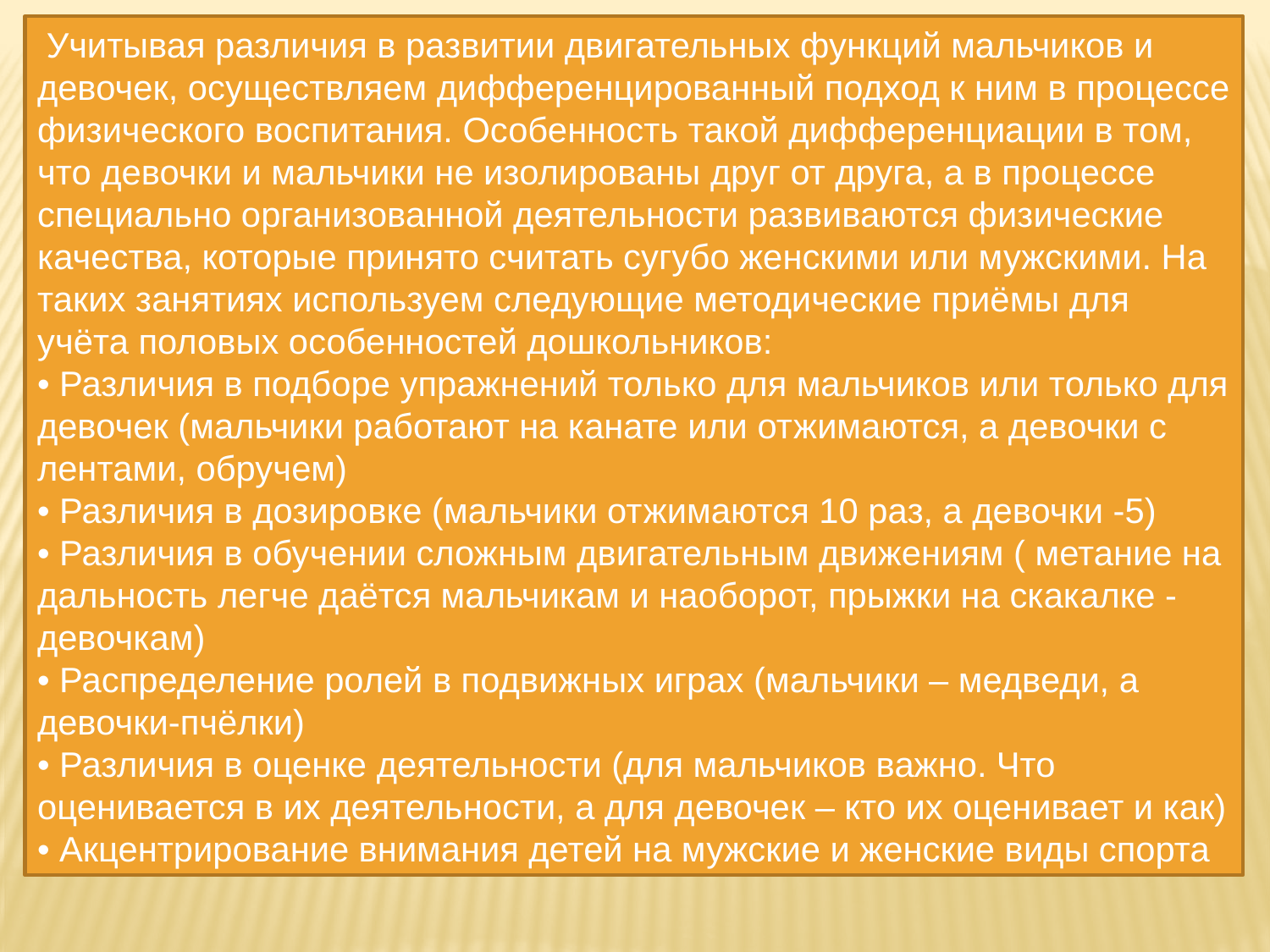

Учитывая различия в развитии двигательных функций мальчиков и девочек, осуществляем дифференцированный подход к ним в процессе физического воспитания. Особенность такой дифференциации в том, что девочки и мальчики не изолированы друг от друга, а в процессе специально организованной деятельности развиваются физические качества, которые принято считать сугубо женскими или мужскими. На таких занятиях используем следующие методические приёмы для учёта половых особенностей дошкольников:
• Различия в подборе упражнений только для мальчиков или только для девочек (мальчики работают на канате или отжимаются, а девочки с лентами, обручем)
• Различия в дозировке (мальчики отжимаются 10 раз, а девочки -5)
• Различия в обучении сложным двигательным движениям ( метание на дальность легче даётся мальчикам и наоборот, прыжки на скакалке - девочкам)
• Распределение ролей в подвижных играх (мальчики – медведи, а девочки-пчёлки)
• Различия в оценке деятельности (для мальчиков важно. Что оценивается в их деятельности, а для девочек – кто их оценивает и как)
• Акцентрирование внимания детей на мужские и женские виды спорта